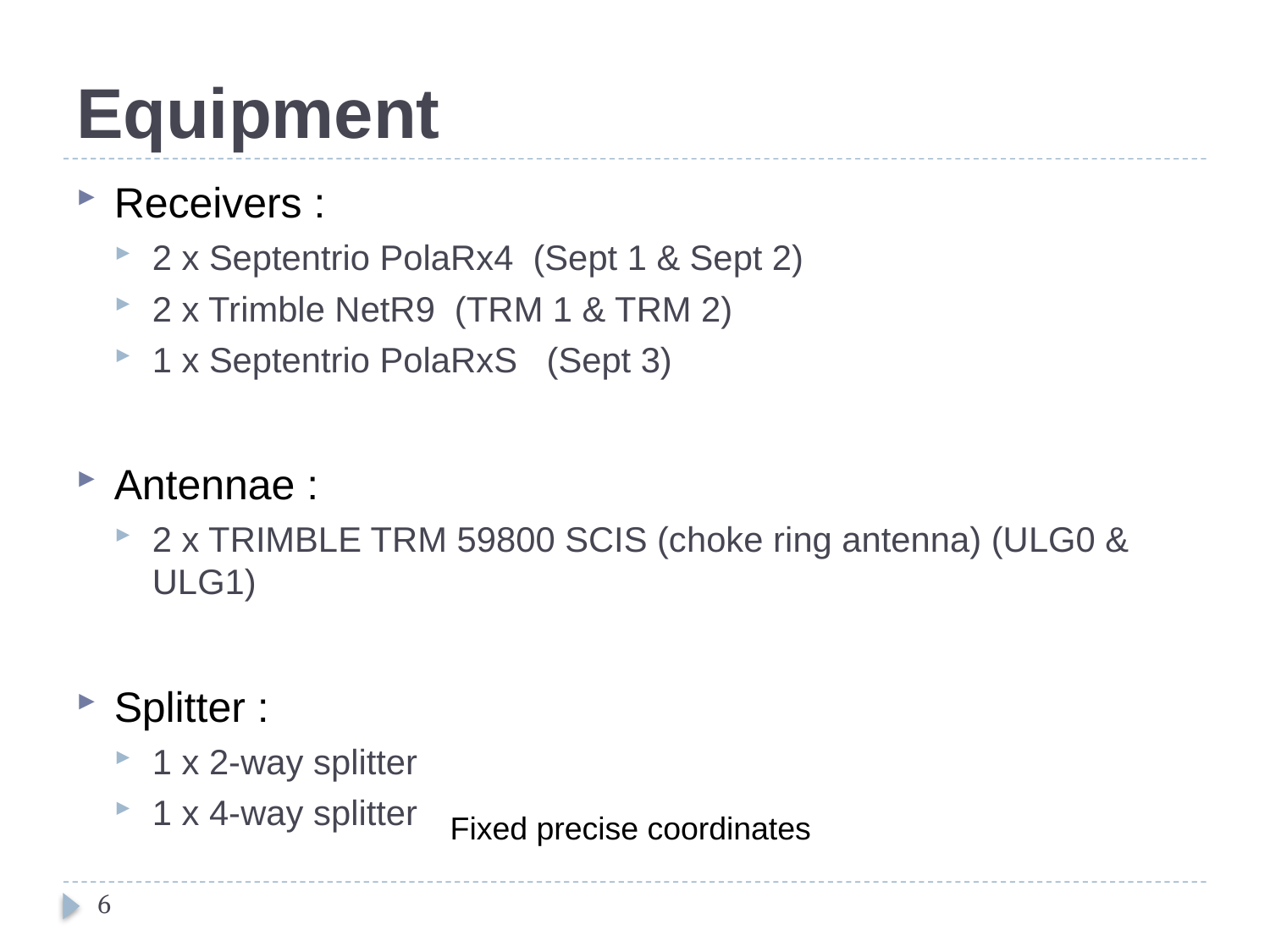

# Equipment
Receivers :
2 x Septentrio PolaRx4  (Sept 1 & Sept 2)
2 x Trimble NetR9  (TRM 1 & TRM 2)
1 x Septentrio PolaRxS   (Sept 3)

Antennae :
2 x TRIMBLE TRM 59800 SCIS (choke ring antenna) (ULG0 & ULG1)

Splitter :
1 x 2-way splitter
1 x 4-way splitter

Fixed precise coordinates
6